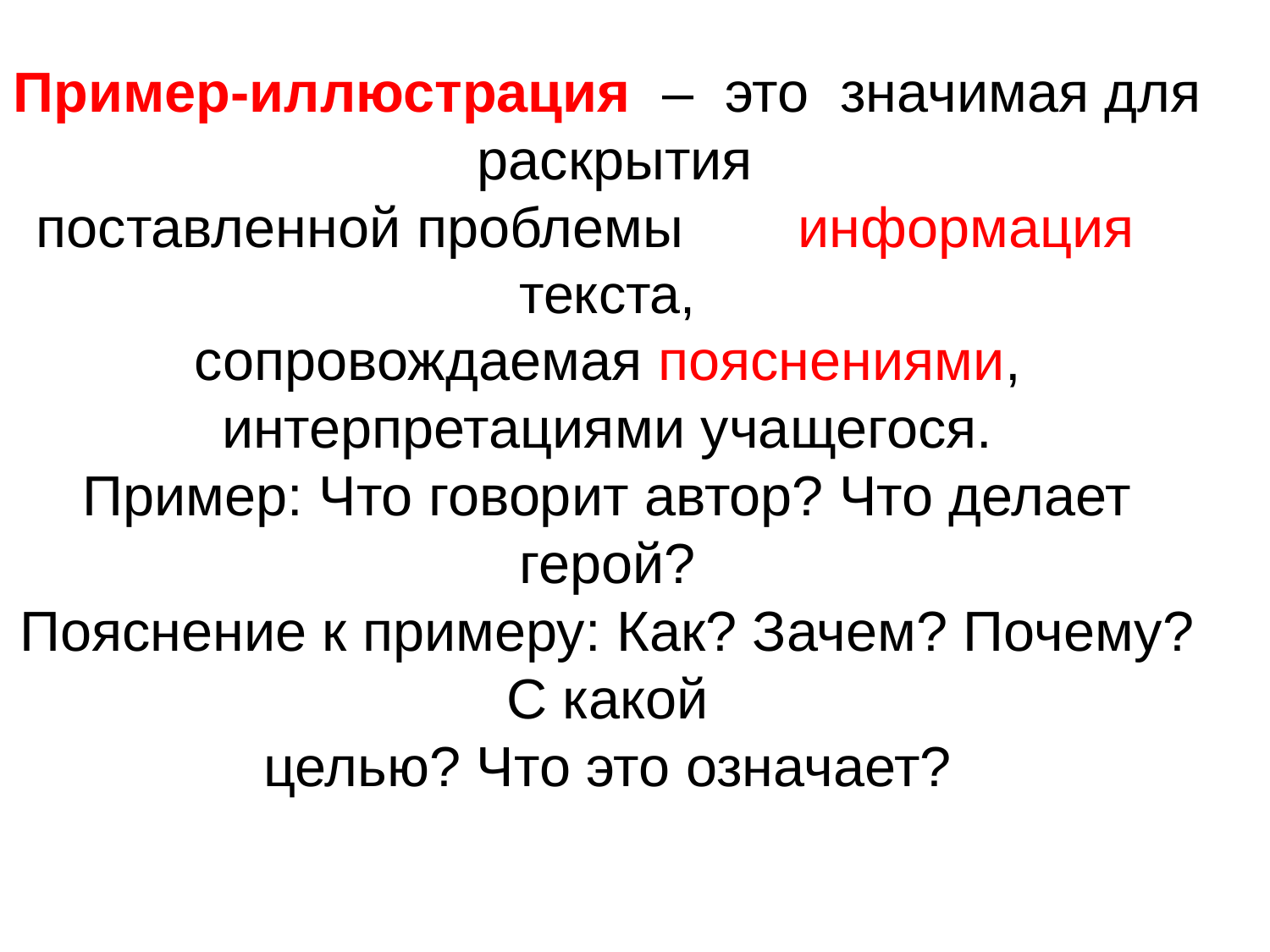

Пример-иллюстрация  –  это  значимая для  раскрытия
поставленной	проблемы	информация	текста,
сопровождаемая пояснениями, интерпретациями учащегося.
Пример: Что говорит автор? Что делает герой?
Пояснение к примеру: Как? Зачем? Почему? С какой
целью? Что это означает?